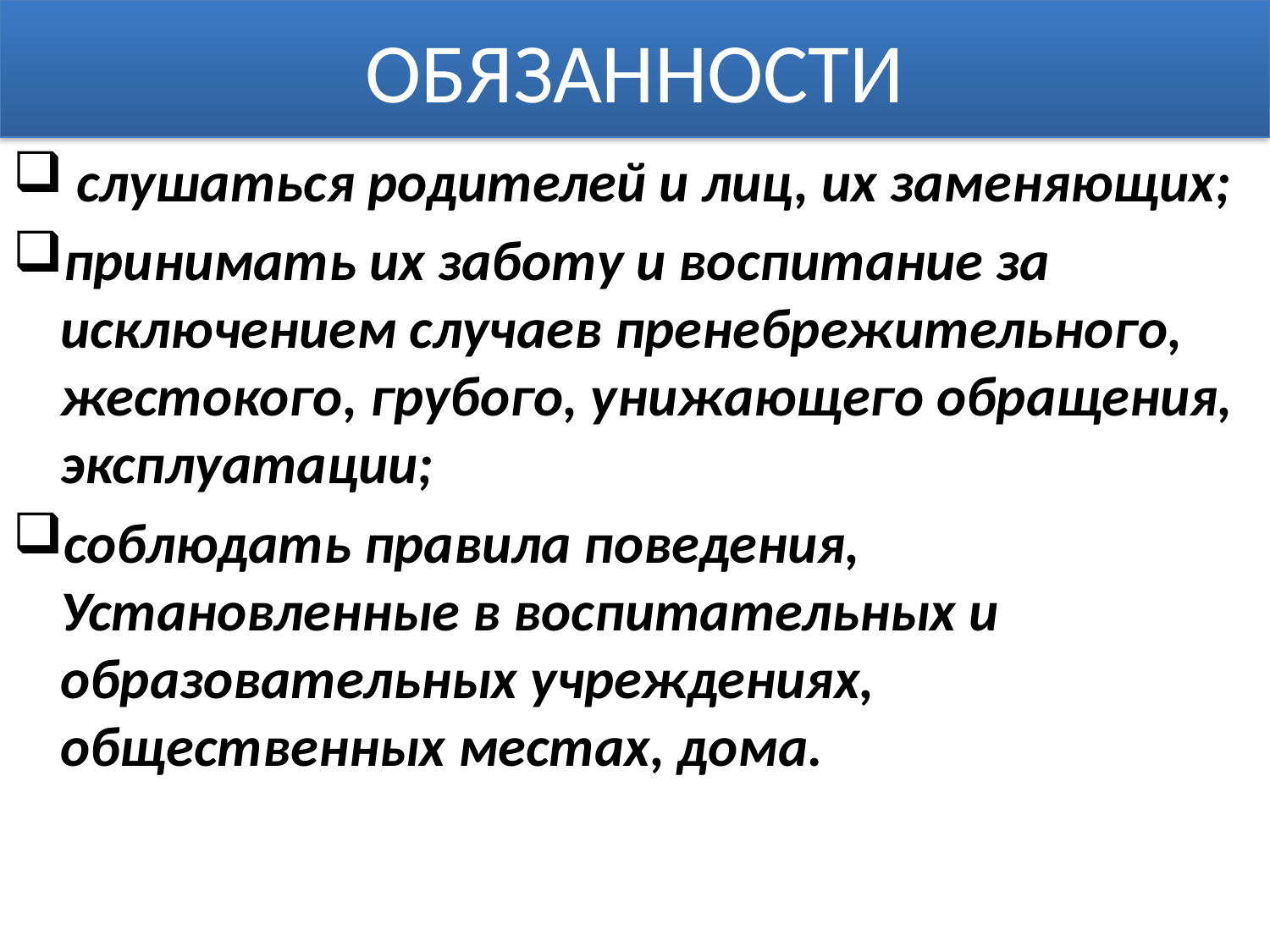

# ОБЯЗАННОСТИ
 слушаться родителей и лиц, их заменяющих;
принимать их заботу и воспитание за исключением случаев пренебрежительного, жестокого, грубого, унижающего обращения, эксплуатации;
соблюдать правила поведения, Установленные в воспитательных и образовательных учреждениях, общественных местах, дома.